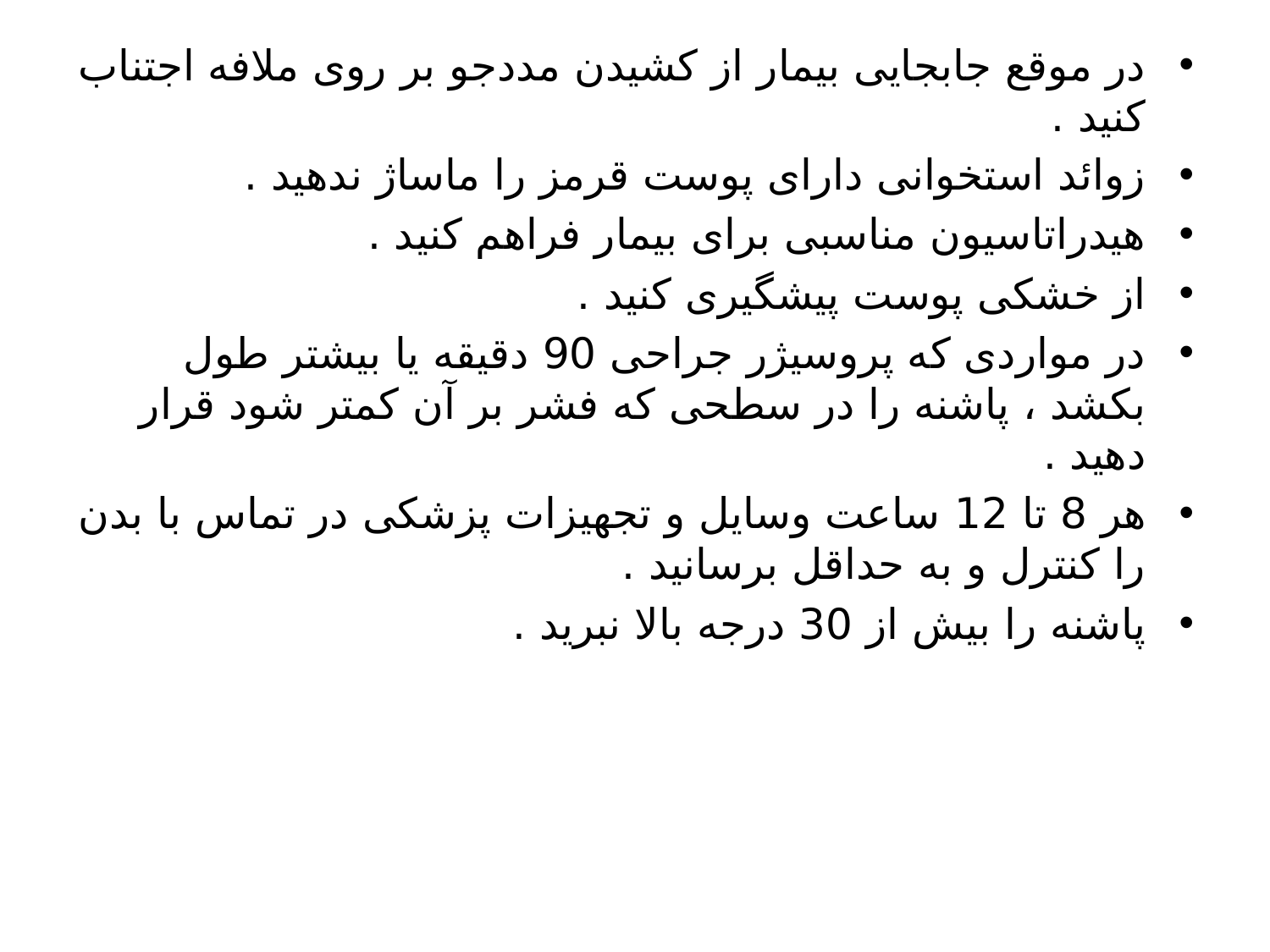

در موقع جابجایی بیمار از کشیدن مددجو بر روی ملافه اجتناب کنید .
زوائد استخوانی دارای پوست قرمز را ماساژ ندهید .
هیدراتاسیون مناسبی برای بیمار فراهم کنید .
از خشکی پوست پیشگیری کنید .
در مواردی که پروسیژر جراحی 90 دقیقه یا بیشتر طول بکشد ، پاشنه را در سطحی که فشر بر آن کمتر شود قرار دهید .
هر 8 تا 12 ساعت وسایل و تجهیزات پزشکی در تماس با بدن را کنترل و به حداقل برسانید .
پاشنه را بیش از 30 درجه بالا نبرید .